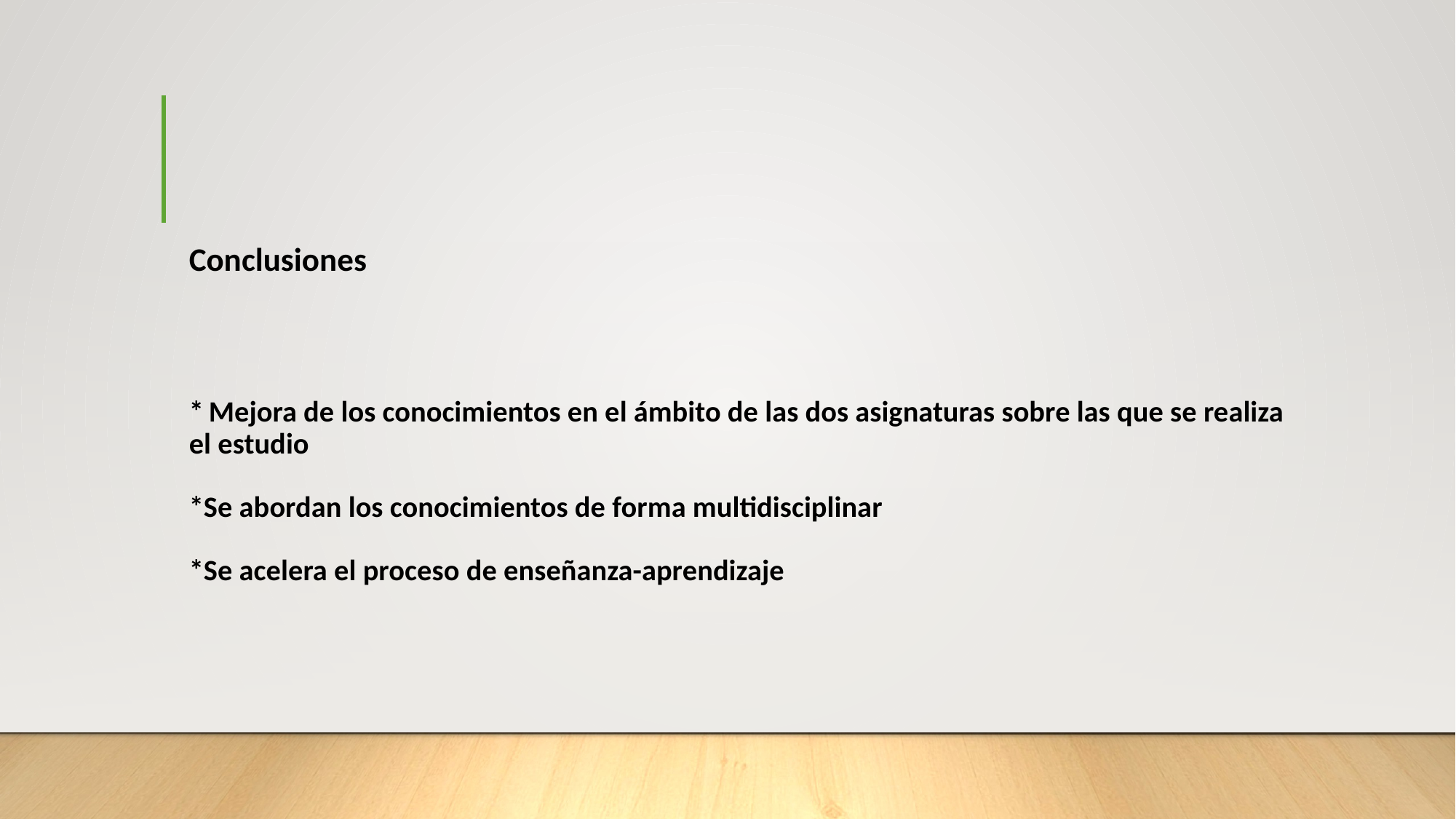

# Conclusiones * Mejora de los conocimientos en el ámbito de las dos asignaturas sobre las que se realiza el estudio *Se abordan los conocimientos de forma multidisciplinar *Se acelera el proceso de enseñanza-aprendizaje